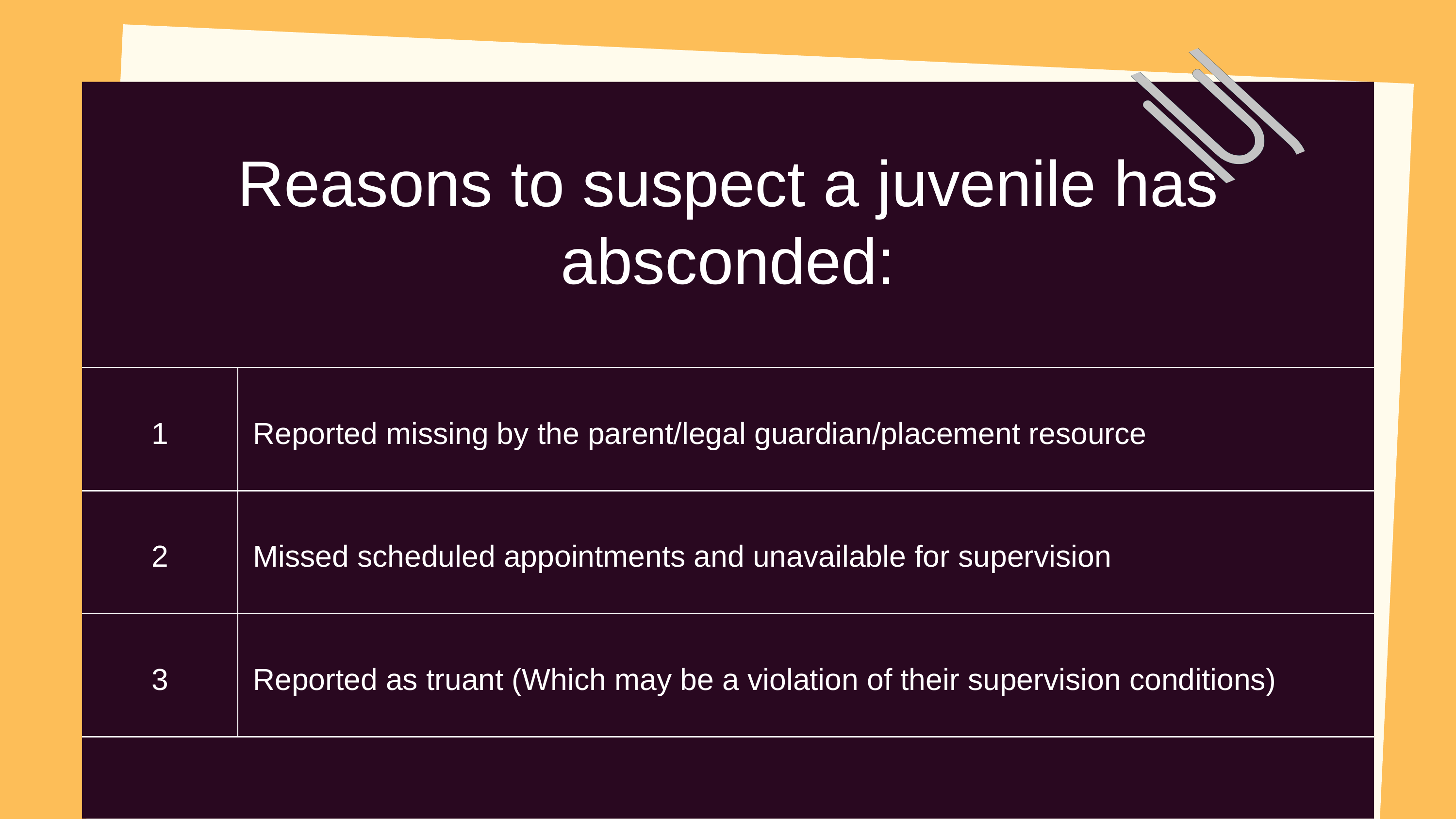

Reasons to suspect a juvenile has absconded:
| 1 | Reported missing by the parent/legal guardian/placement resource |
| --- | --- |
| 2 | Missed scheduled appointments and unavailable for supervision |
| 3 | Reported as truant (Which may be a violation of their supervision conditions) |